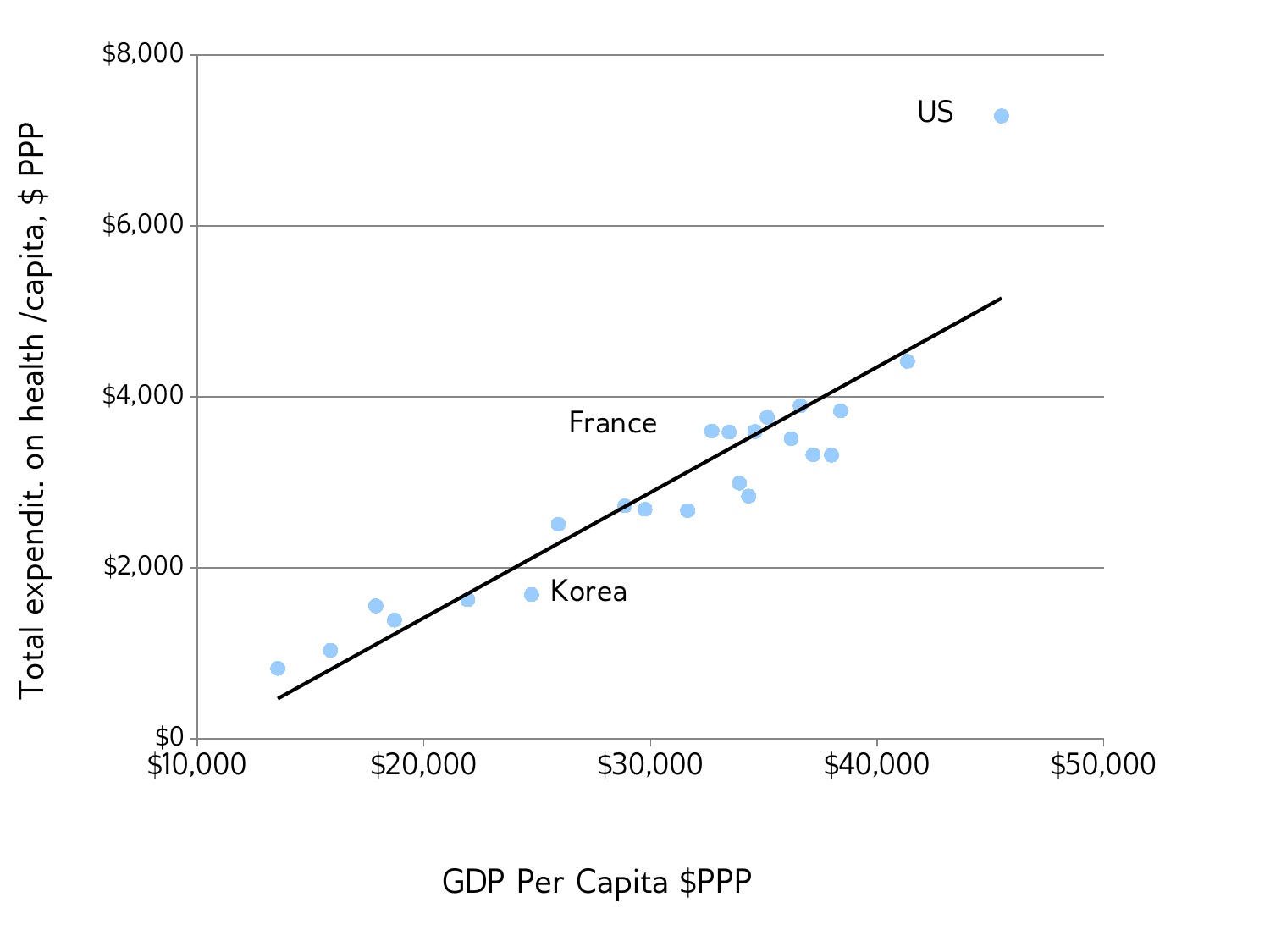

### Chart

| Category | 2007 Total expendit. on health /capita, US$ purchasing power parity |
|---|---|